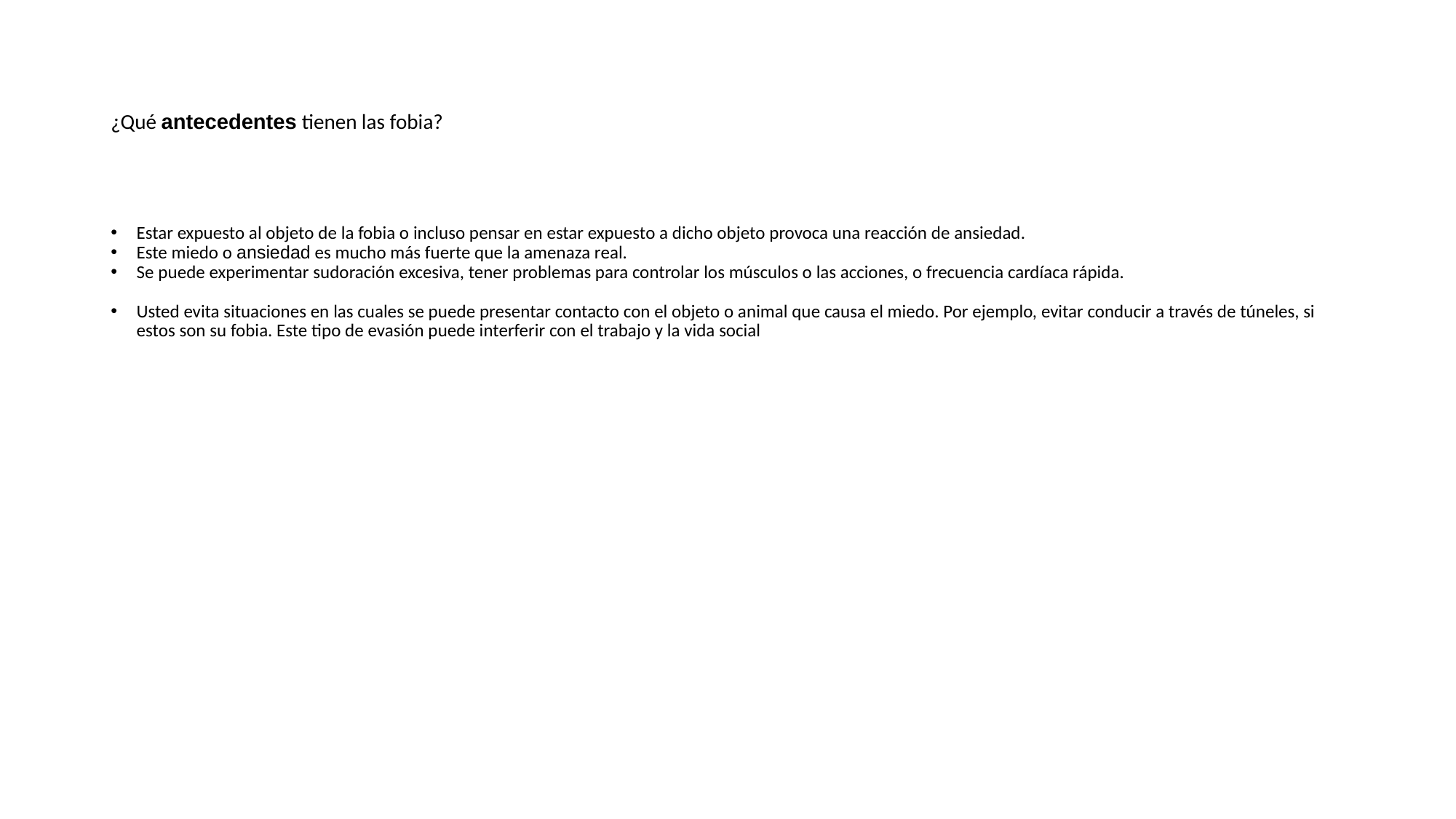

¿Qué antecedentes tienen las fobia?
Estar expuesto al objeto de la fobia o incluso pensar en estar expuesto a dicho objeto provoca una reacción de ansiedad.
Este miedo o ansiedad es mucho más fuerte que la amenaza real.
Se puede experimentar sudoración excesiva, tener problemas para controlar los músculos o las acciones, o frecuencia cardíaca rápida.

Usted evita situaciones en las cuales se puede presentar contacto con el objeto o animal que causa el miedo. Por ejemplo, evitar conducir a través de túneles, si estos son su fobia. Este tipo de evasión puede interferir con el trabajo y la vida social